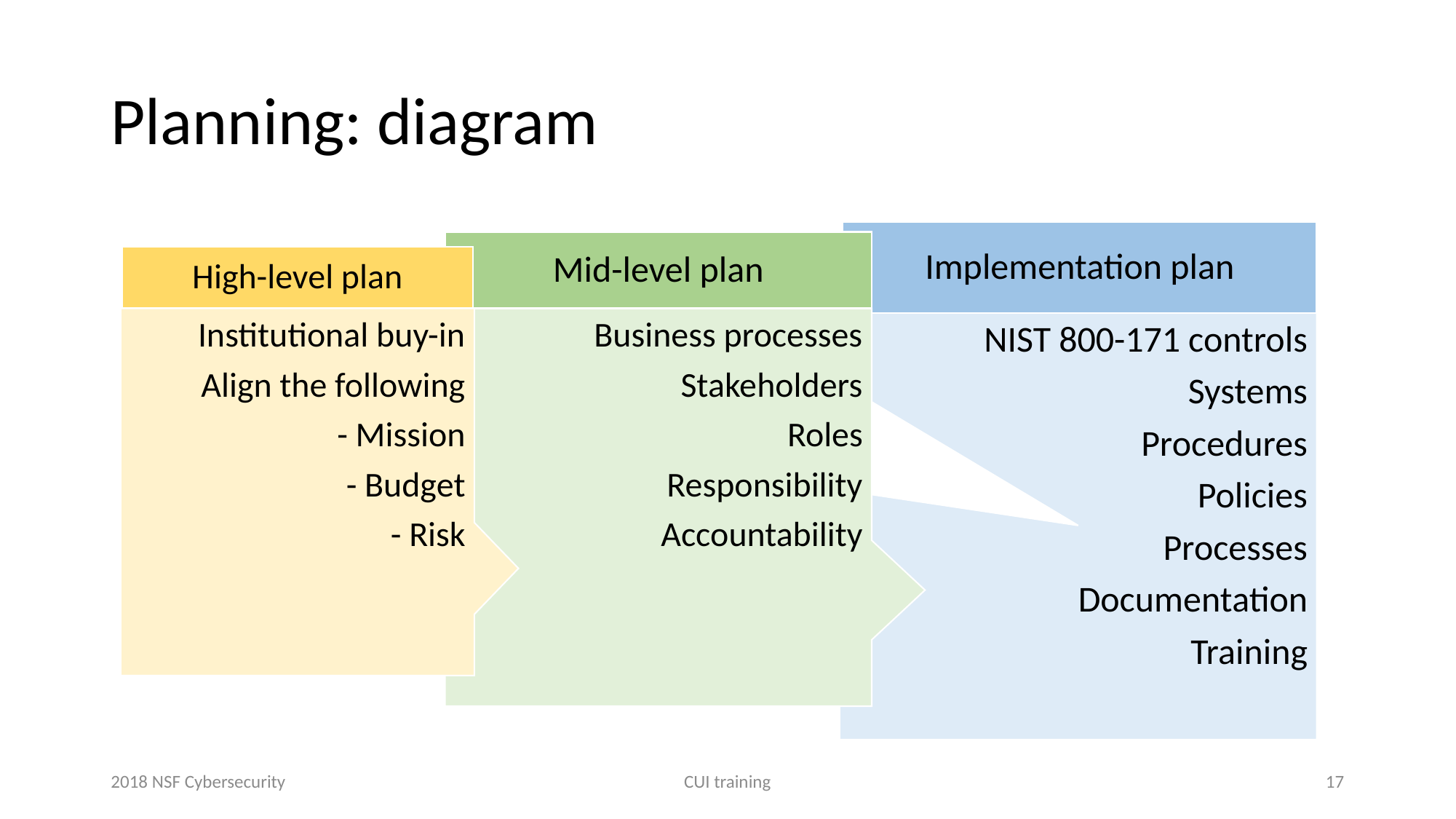

# Planning: diagram
NIST 800-171 controls
Systems
Procedures
Policies
Processes
Documentation
Training
Implementation plan
Business processes
Stakeholders
Roles
Responsibility
Accountability
Mid-level plan
Institutional buy-in
Align the following
- Mission
- Budget
- Risk
High-level plan
2018 NSF Cybersecurity
CUI training
17